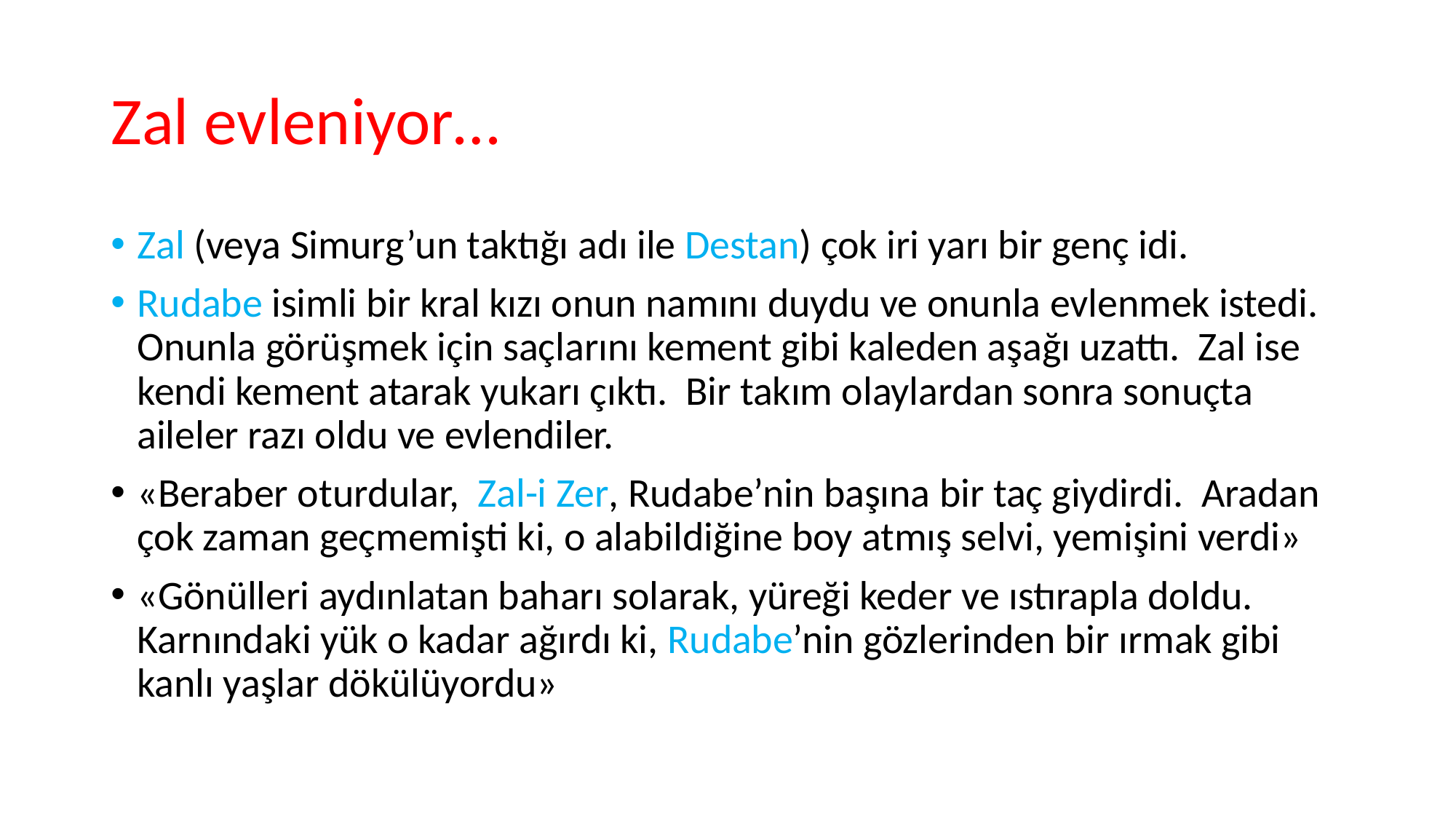

# Zal evleniyor…
Zal (veya Simurg’un taktığı adı ile Destan) çok iri yarı bir genç idi.
Rudabe isimli bir kral kızı onun namını duydu ve onunla evlenmek istedi. Onunla görüşmek için saçlarını kement gibi kaleden aşağı uzattı.  Zal ise kendi kement atarak yukarı çıktı.  Bir takım olaylardan sonra sonuçta aileler razı oldu ve evlendiler.
«Beraber oturdular,  Zal-i Zer, Rudabe’nin başına bir taç giydirdi.  Aradan çok zaman geçmemişti ki, o alabildiğine boy atmış selvi, yemişini verdi»
«Gönülleri aydınlatan baharı solarak, yüreği keder ve ıstırapla doldu. Karnındaki yük o kadar ağırdı ki, Rudabe’nin gözlerinden bir ırmak gibi kanlı yaşlar dökülüyordu»